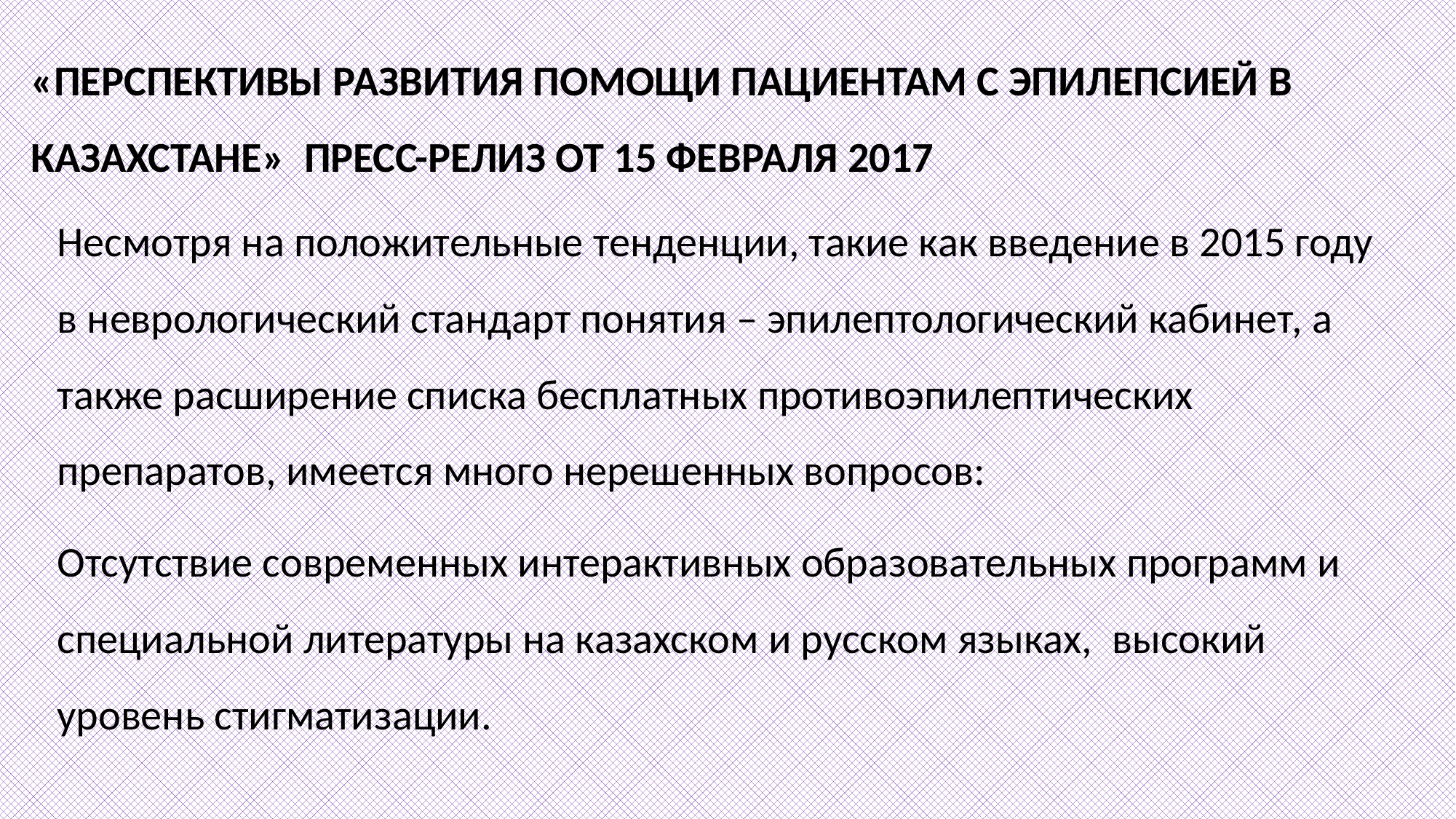

# «ПЕРСПЕКТИВЫ РАЗВИТИЯ ПОМОЩИ ПАЦИЕНТАМ С ЭПИЛЕПСИЕЙ В КАЗАХСТАНЕ»  ПРЕСС-РЕЛИЗ ОТ 15 ФЕВРАЛЯ 2017
Несмотря на положительные тенденции, такие как введение в 2015 году в неврологический стандарт понятия – эпилептологический кабинет, а также расширение списка бесплатных противоэпилептических препаратов, имеется много нерешенных вопросов:
Отсутствие современных интерактивных образовательных программ и специальной литературы на казахском и русском языках,  высокий уровень стигматизации.